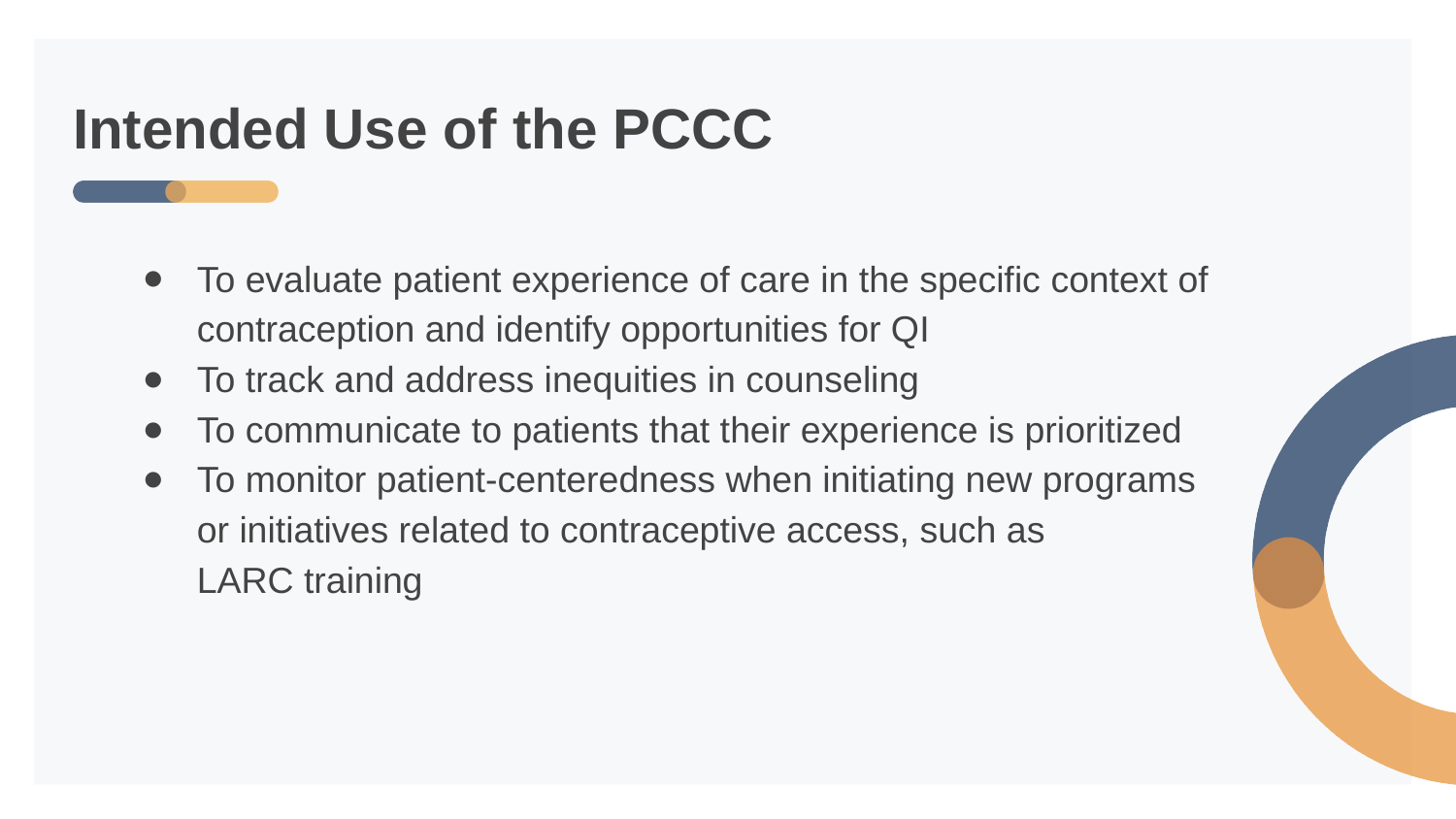

# Intended Use of the PCCC
To evaluate patient experience of care in the specific context of contraception and identify opportunities for QI
To track and address inequities in counseling
To communicate to patients that their experience is prioritized
To monitor patient-centeredness when initiating new programs or initiatives related to contraceptive access, such as
LARC training